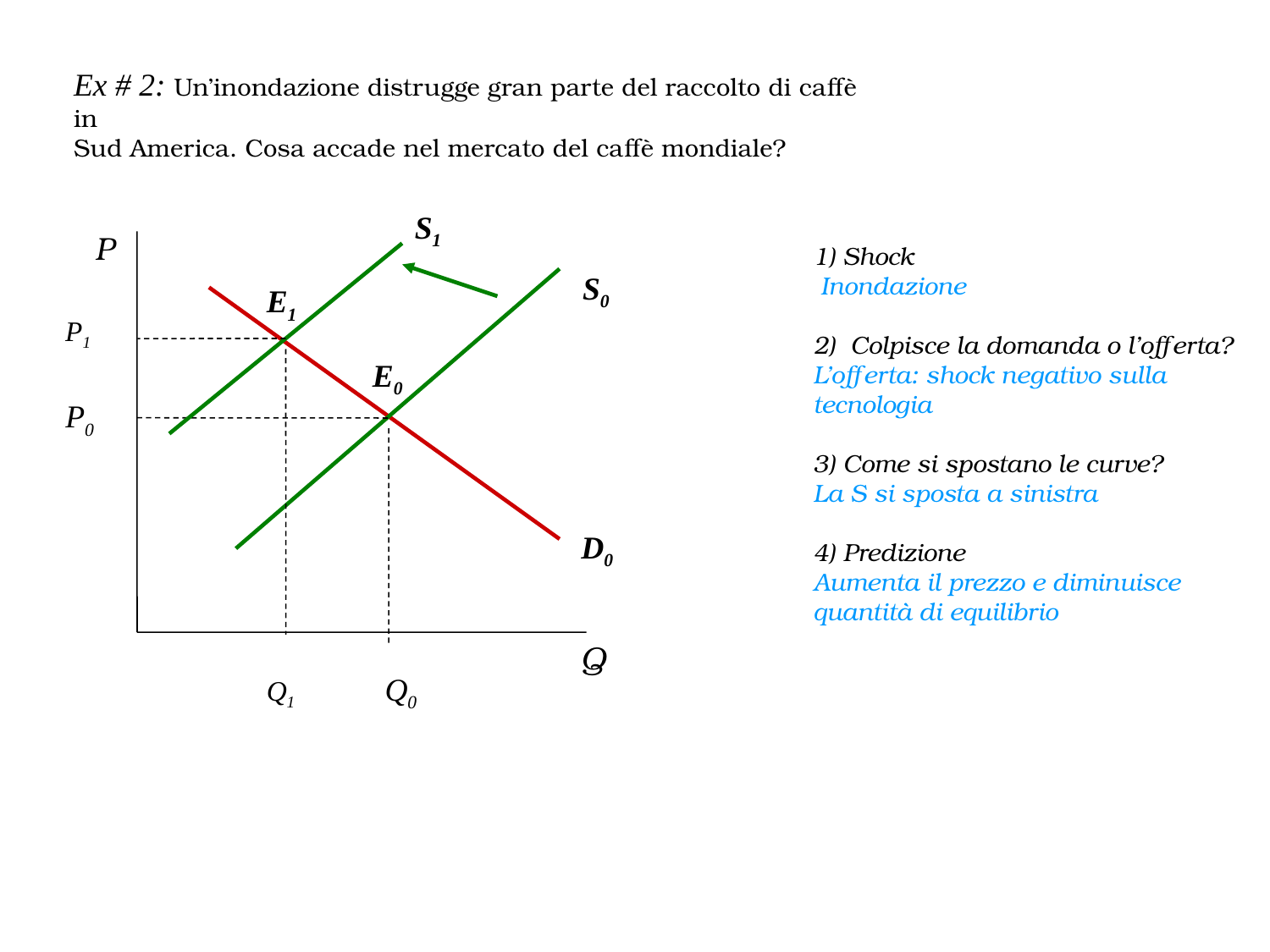

Ex # 2: Un’inondazione distrugge gran parte del raccolto di caffè in
Sud America. Cosa accade nel mercato del caffè mondiale?
S1

P1

Q1
E1
P

E0
P0

D0

Q
S0
Q0
1) Shock
 Inondazione

2)  Colpisce la domanda o l’offerta?
L’offerta: shock negativo sulla
tecnologia

3) Come si spostano le curve?
La S si sposta a sinistra

4) Predizione
Aumenta il prezzo e diminuisce
quantità di equilibrio